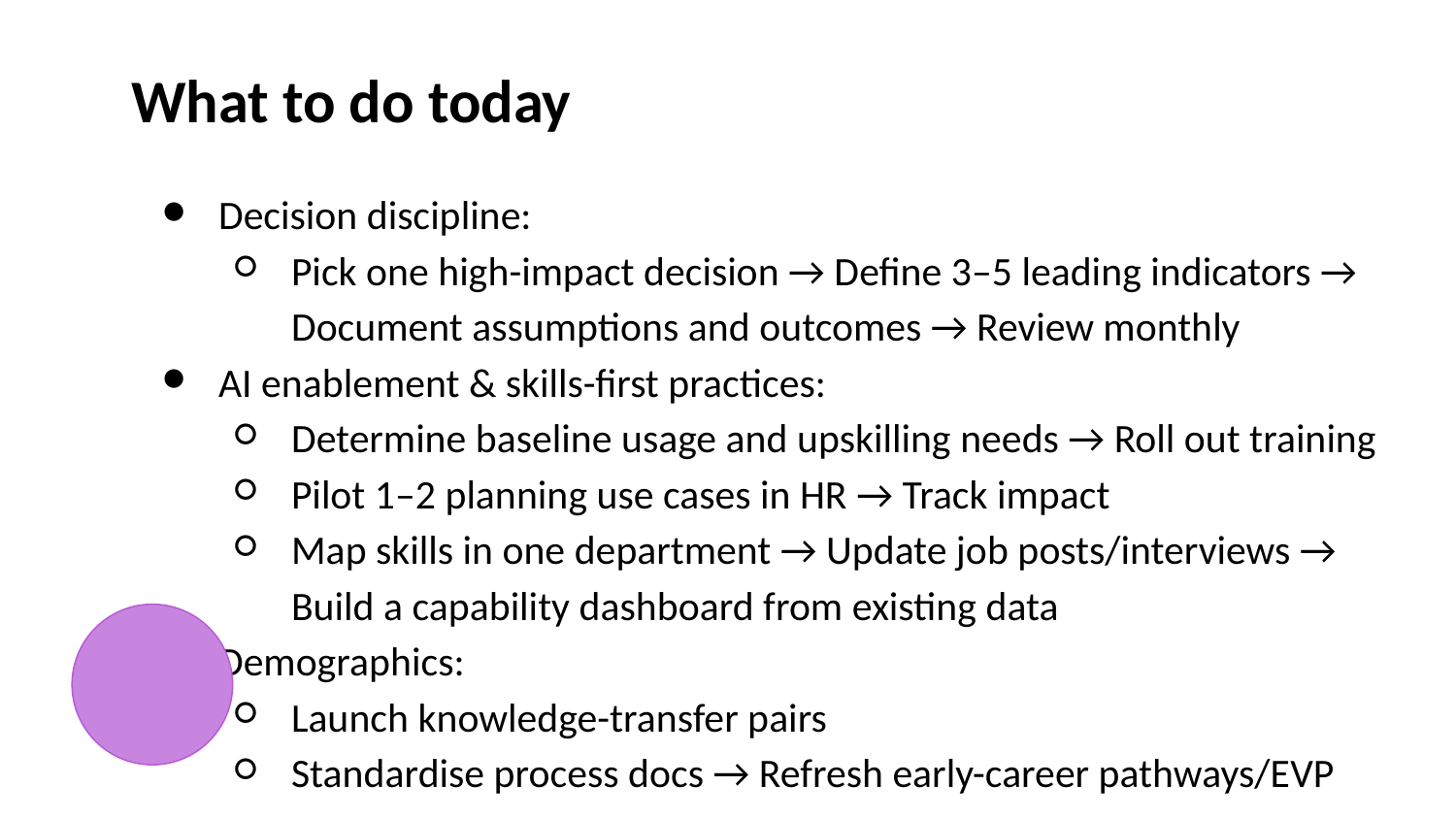

What to do today
Decision discipline:
Pick one high-impact decision → Define 3–5 leading indicators → Document assumptions and outcomes → Review monthly
AI enablement & skills-first practices:
Determine baseline usage and upskilling needs → Roll out training
Pilot 1–2 planning use cases in HR → Track impact
Map skills in one department → Update job posts/interviews → Build a capability dashboard from existing data
Demographics:
Launch knowledge-transfer pairs
Standardise process docs → Refresh early-career pathways/EVP